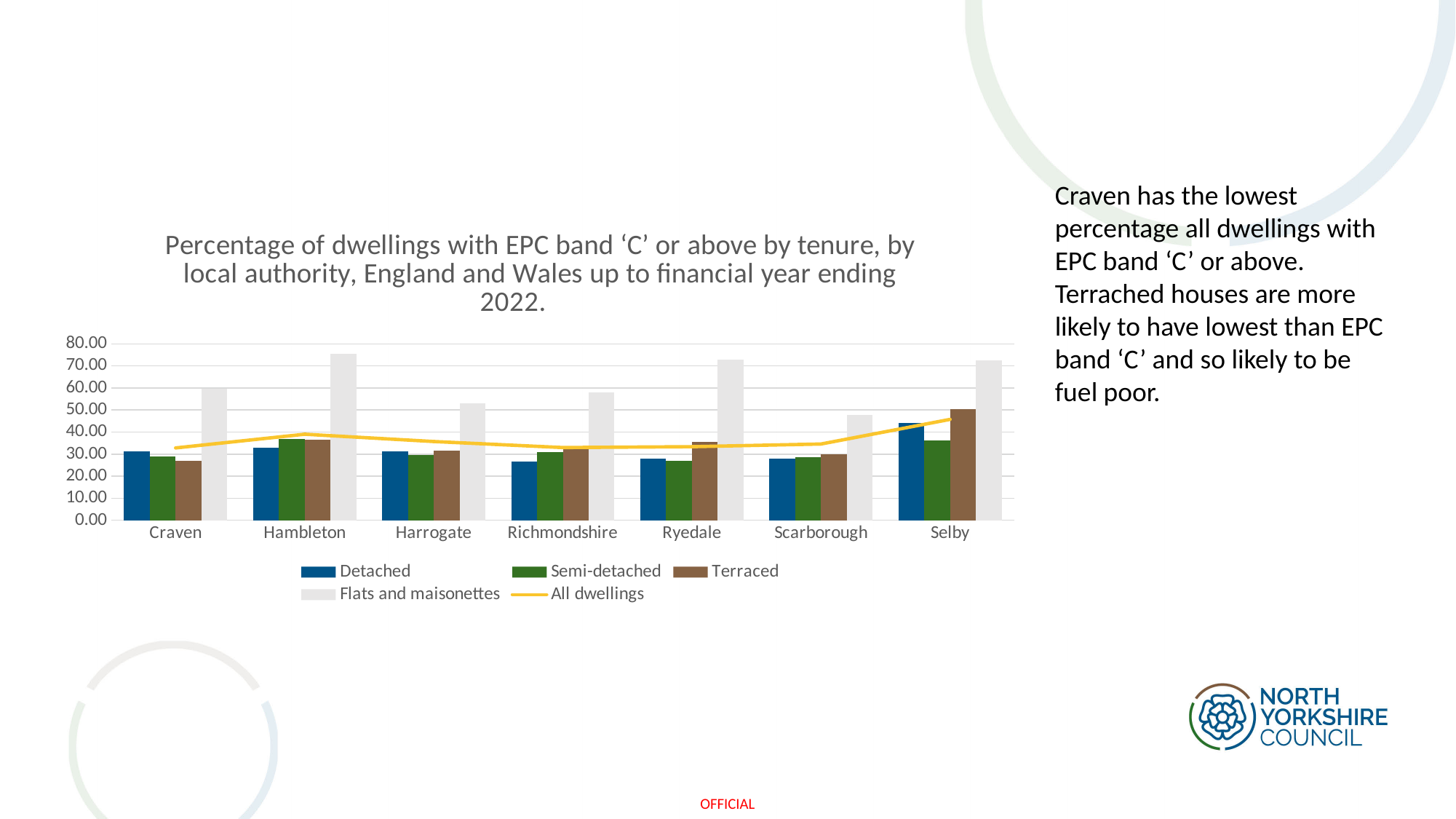

Craven has the lowest percentage all dwellings with  EPC band ‘C’ or above. Terrached houses are more likely to have lowest than EPC band ‘C’ and so likely to be fuel poor.

### Chart: Percentage of dwellings with EPC band ‘C’ or above by tenure, by local authority, England and Wales up to financial year ending 2022.

| Category | Detached | Semi-detached | Terraced | Flats and maisonettes | All dwellings |
|---|---|---|---|---|---|
| Craven | 31.14 | 29.09 | 27.0 | 59.72 | 32.81 |
| Hambleton | 33.01 | 36.83 | 36.38 | 75.44 | 39.03 |
| Harrogate | 31.34 | 29.64 | 31.48 | 53.21 | 35.72 |
| Richmondshire | 26.52 | 30.95 | 33.51 | 58.08 | 32.98 |
| Ryedale | 27.84 | 26.82 | 35.46 | 72.89 | 33.38 |
| Scarborough | 27.98 | 28.77 | 29.86 | 47.84 | 34.58 |
| Selby | 44.01 | 36.07 | 50.32 | 72.38 | 45.75 |